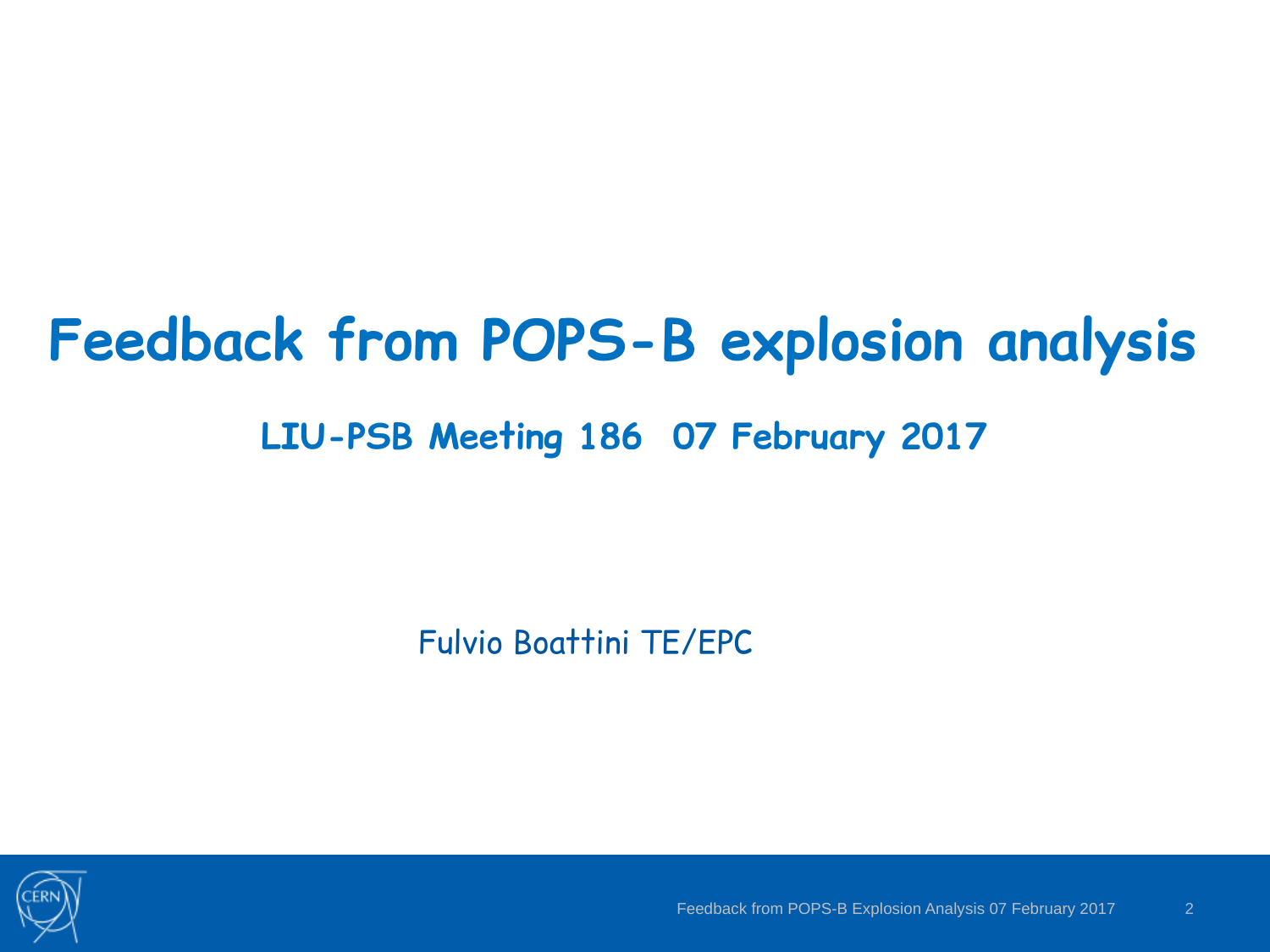

Feedback from POPS-B explosion analysis

LIU-PSB Meeting 186  07 February 2017
Fulvio Boattini TE/EPC
2